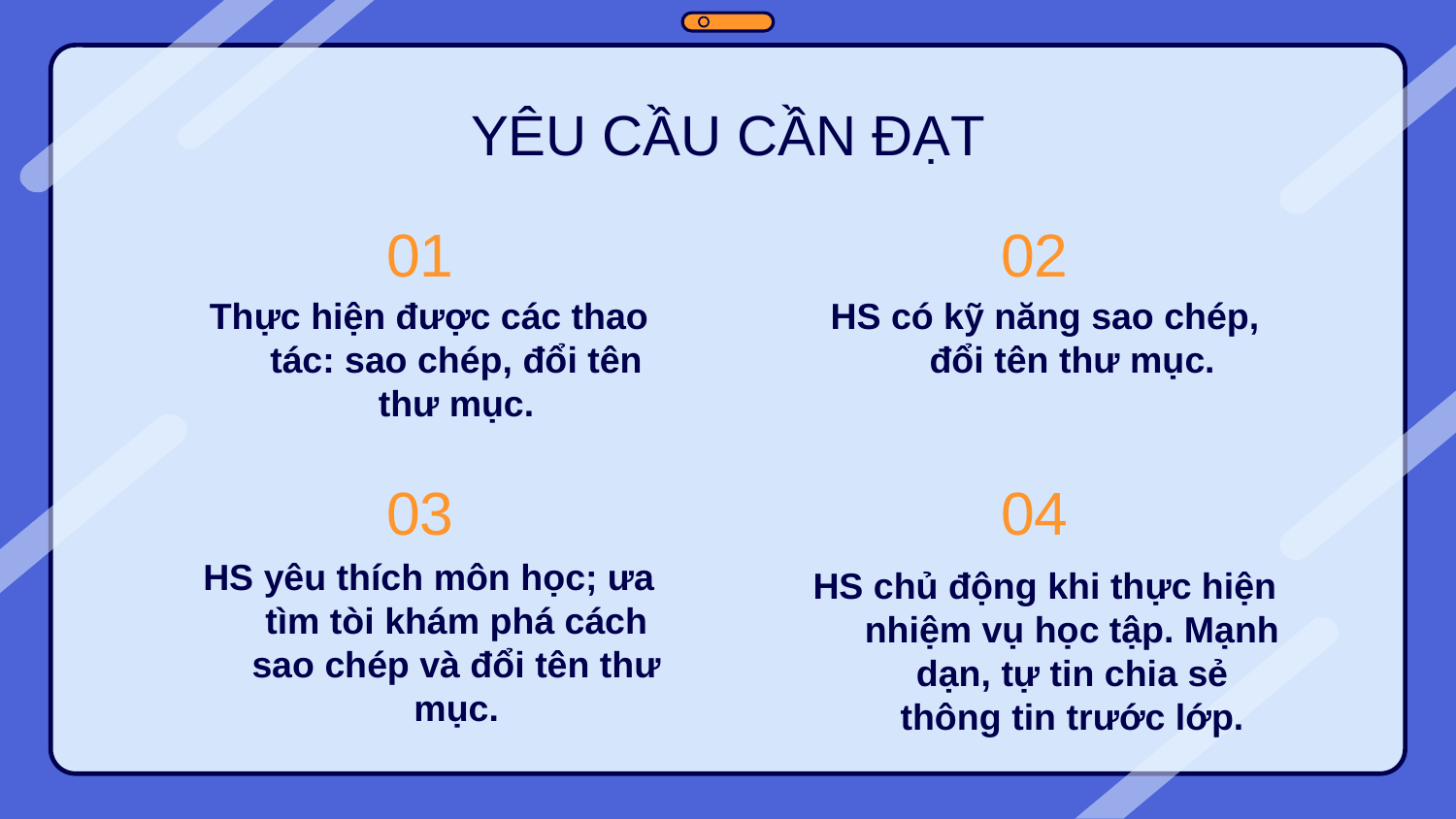

YÊU CẦU CẦN ĐẠT
# 01
02
Thực hiện được các thao tác: sao chép, đổi tên thư mục.
HS có kỹ năng sao chép, đổi tên thư mục.
03
04
HS yêu thích môn học; ưa tìm tòi khám phá cách sao chép và đổi tên thư mục.
HS chủ động khi thực hiện nhiệm vụ học tập. Mạnh dạn, tự tin chia sẻ thông tin trước lớp.